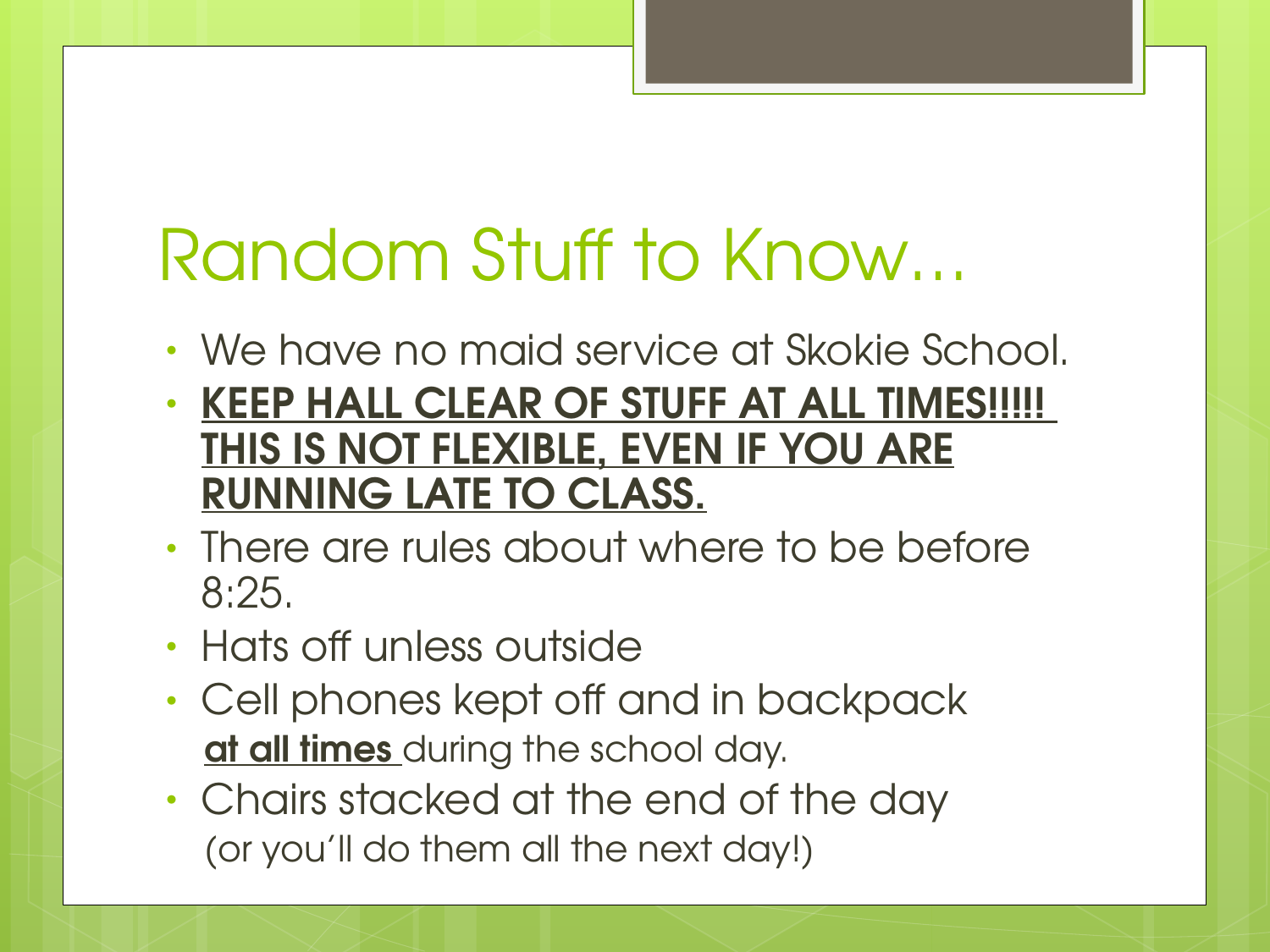

# Random Stuff to Know…
We have no maid service at Skokie School.
KEEP HALL CLEAR OF STUFF AT ALL TIMES!!!!!  THIS IS NOT FLEXIBLE, EVEN IF YOU ARE RUNNING LATE TO CLASS.
There are rules about where to be before 8:25.
Hats off unless outside
Cell phones kept off and in backpack
at all times during the school day.
Chairs stacked at the end of the day
(or you’ll do them all the next day!)